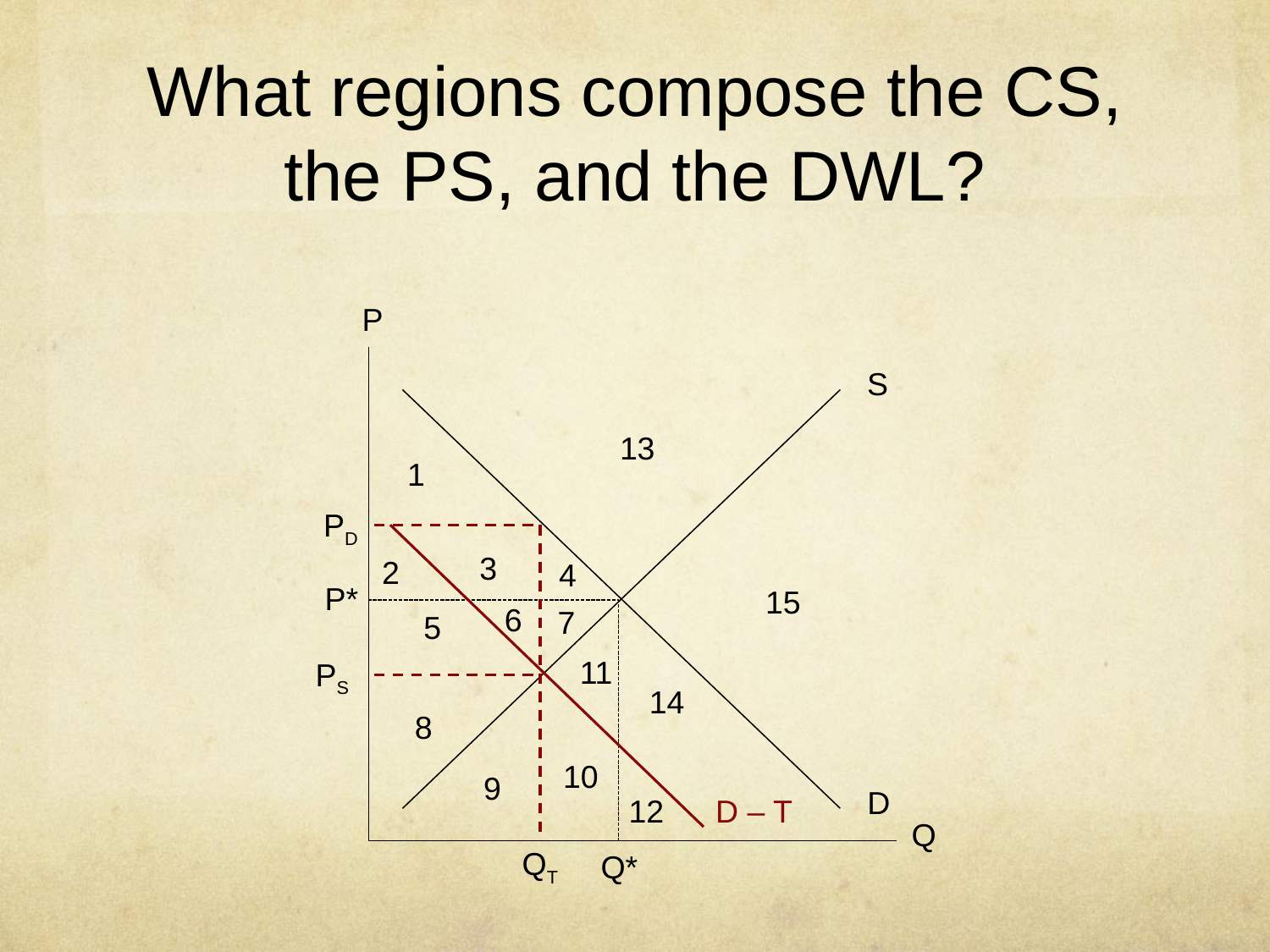

# What regions compose the CS, the PS, and the DWL?
P
S
P*

D
Q
Q*
13
1
PD
D – T
3
2
4
15
6
7
5
11
PS
14
8
10
9
12
QT